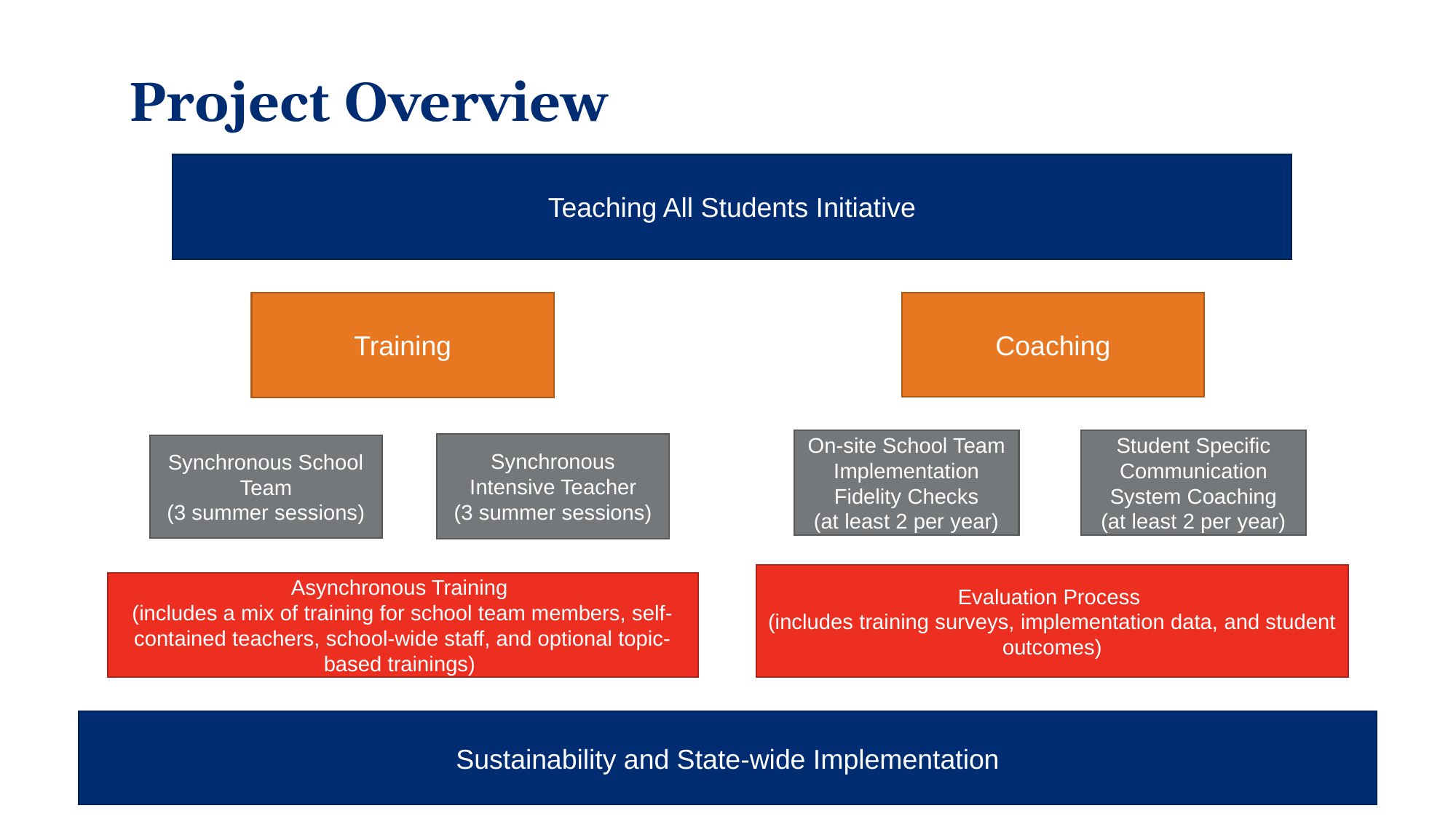

Project Overview
Teaching All Students Initiative
Coaching
Training
On-site School Team Implementation Fidelity Checks
(at least 2 per year)
Student Specific Communication System Coaching
(at least 2 per year)
Synchronous Intensive Teacher
 (3 summer sessions)
Synchronous School Team
 (3 summer sessions)
Evaluation Process
(includes training surveys, implementation data, and student outcomes)
Asynchronous Training
(includes a mix of training for school team members, self-contained teachers, school-wide staff, and optional topic-based trainings)
Sustainability and State-wide Implementation